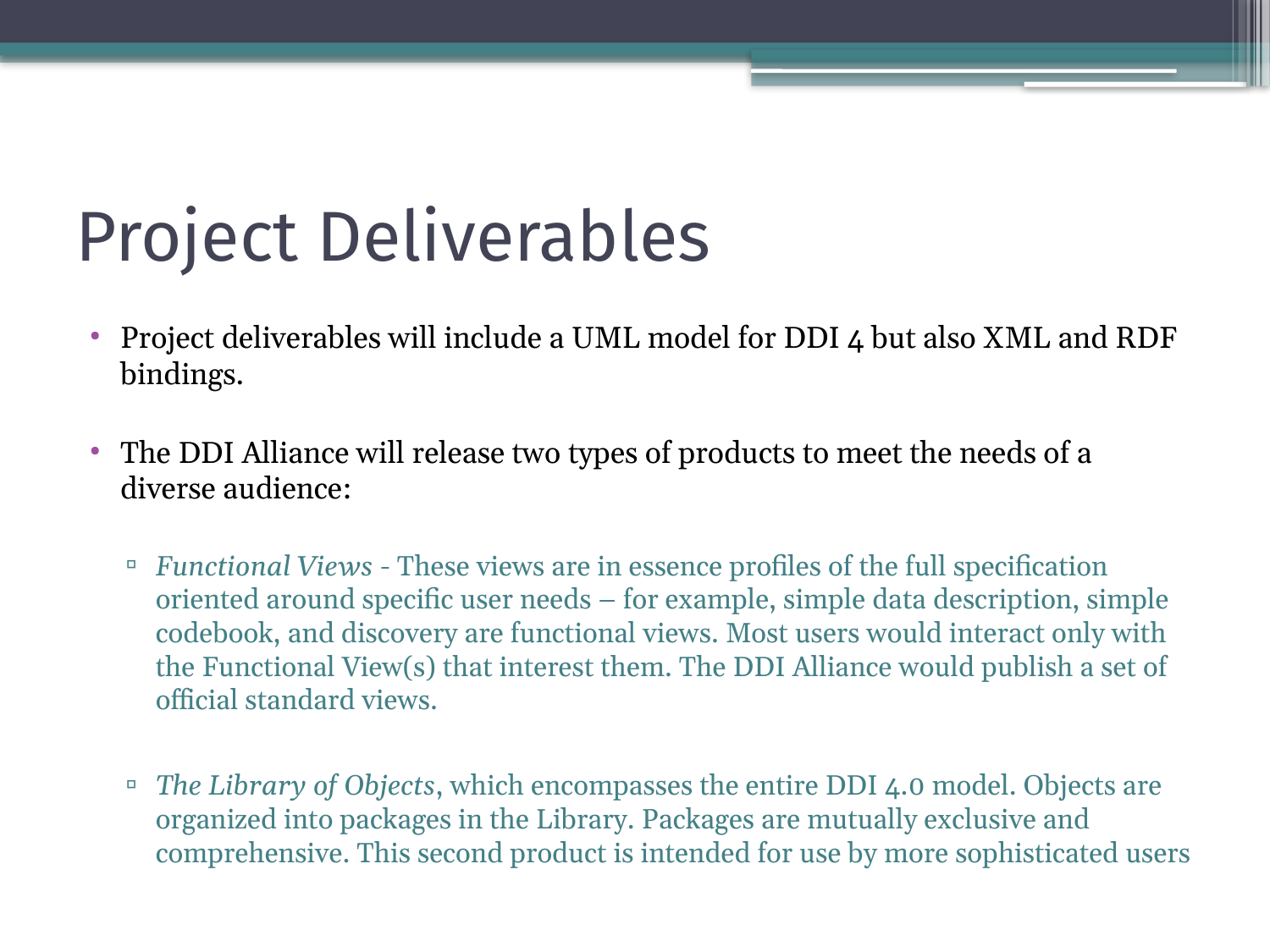

# Project Deliverables
Project deliverables will include a UML model for DDI 4 but also XML and RDF bindings.

The DDI Alliance will release two types of products to meet the needs of a diverse audience:

Functional Views - These views are in essence profiles of the full specification oriented around specific user needs – for example, simple data description, simple codebook, and discovery are functional views. Most users would interact only with the Functional View(s) that interest them. The DDI Alliance would publish a set of official standard views.

The Library of Objects, which encompasses the entire DDI 4.0 model. Objects are organized into packages in the Library. Packages are mutually exclusive and comprehensive. This second product is intended for use by more sophisticated users